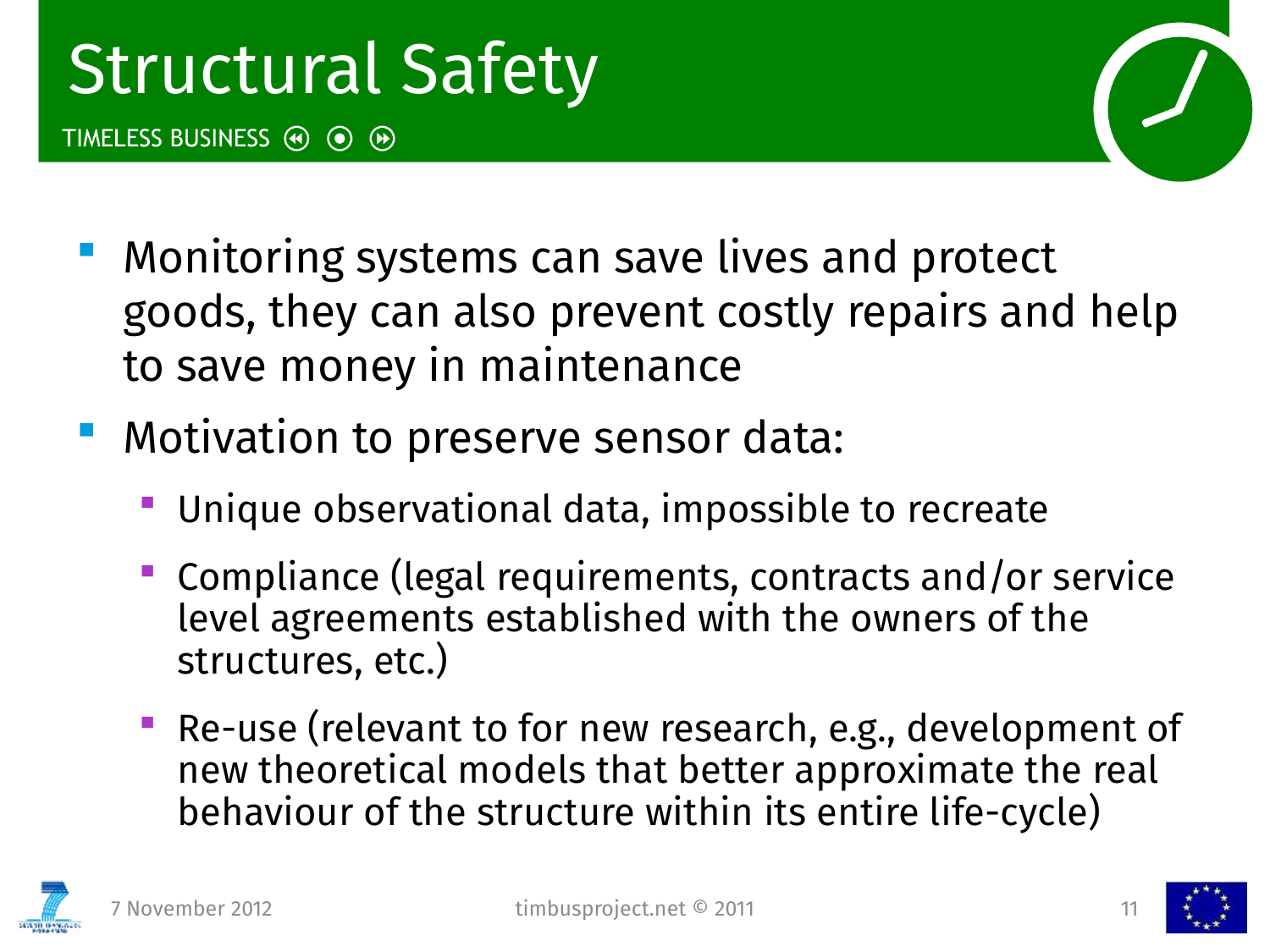

# Structural Safety
Monitoring systems can save lives and protect goods, they can also prevent costly repairs and help to save money in maintenance
Motivation to preserve sensor data:
Unique observational data, impossible to recreate
Compliance (legal requirements, contracts and/or service level agreements established with the owners of the structures, etc.)
Re-use (relevant to for new research, e.g., development of new theoretical models that better approximate the real behaviour of the structure within its entire life-cycle)

7 November 2012
timbusproject.net © 2011
11